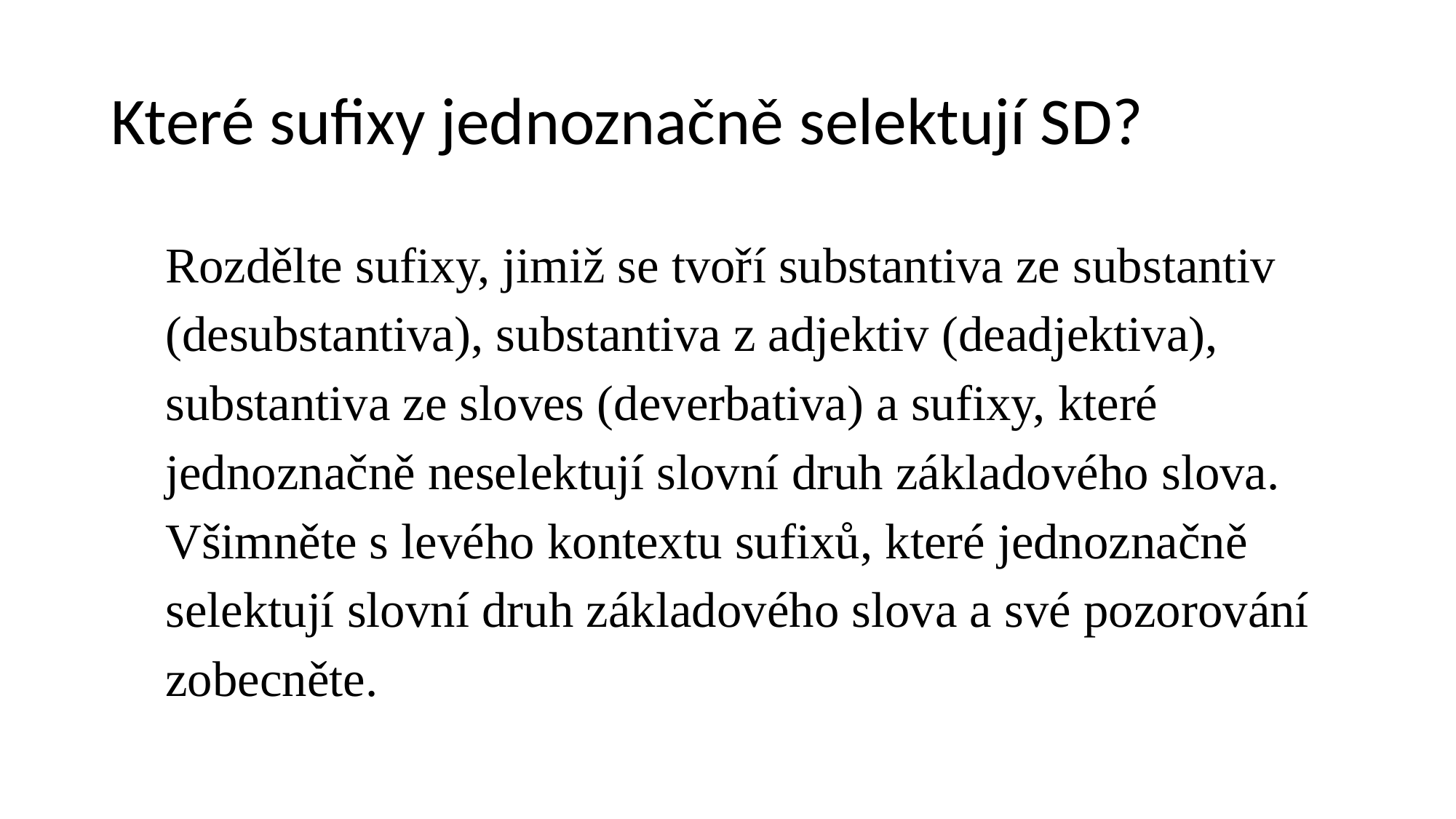

# Které sufixy jednoznačně selektují SD?
Rozdělte sufixy, jimiž se tvoří substantiva ze substantiv (desubstantiva), substantiva z adjektiv (deadjektiva), substantiva ze sloves (deverbativa) a sufixy, které jednoznačně neselektují slovní druh základového slova. Všimněte s levého kontextu sufixů, které jednoznačně selektují slovní druh základového slova a své pozorování zobecněte.